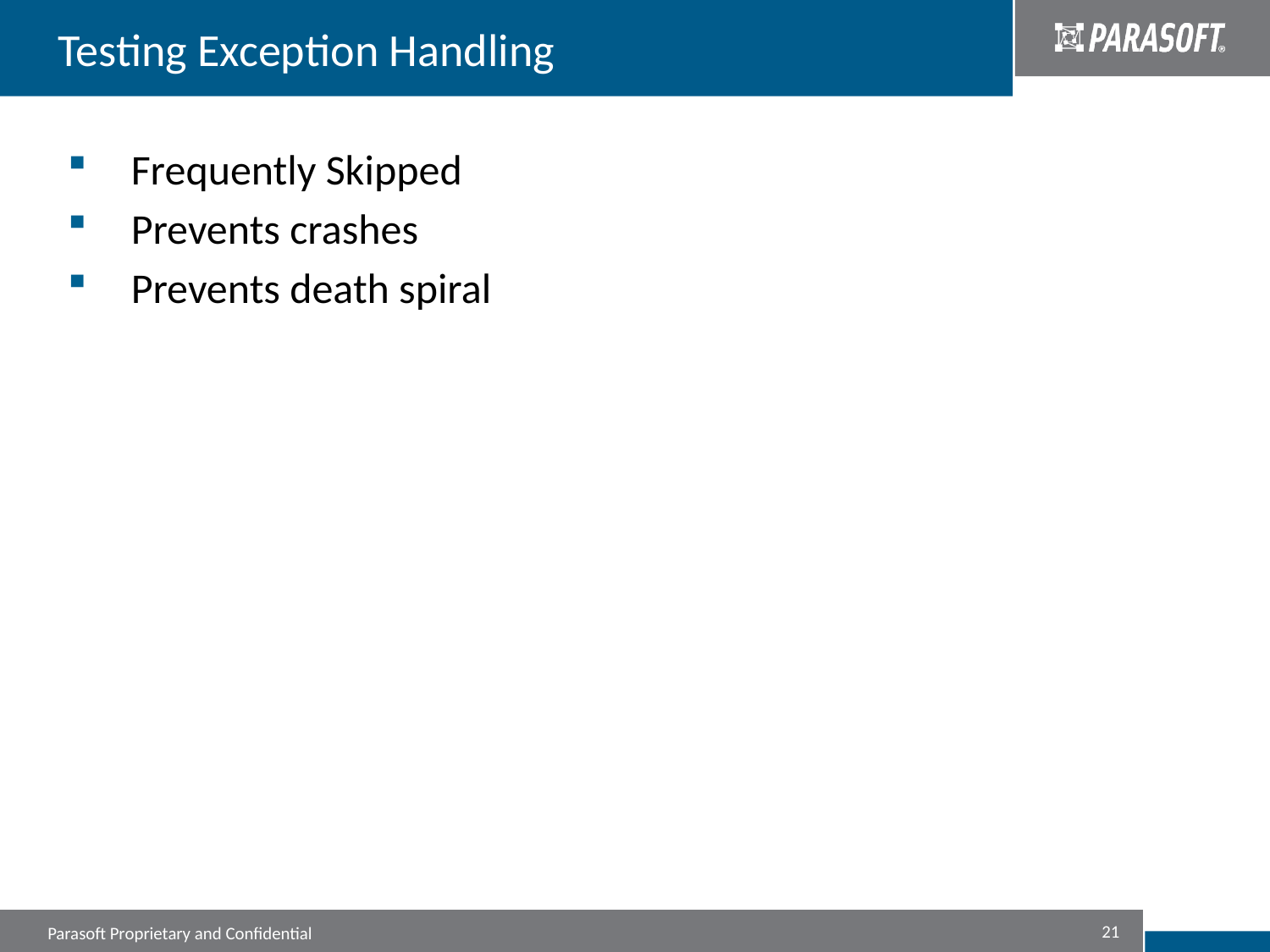

# Testing Exception Handling
Frequently Skipped
Prevents crashes
Prevents death spiral

21
Parasoft Proprietary and Confidential